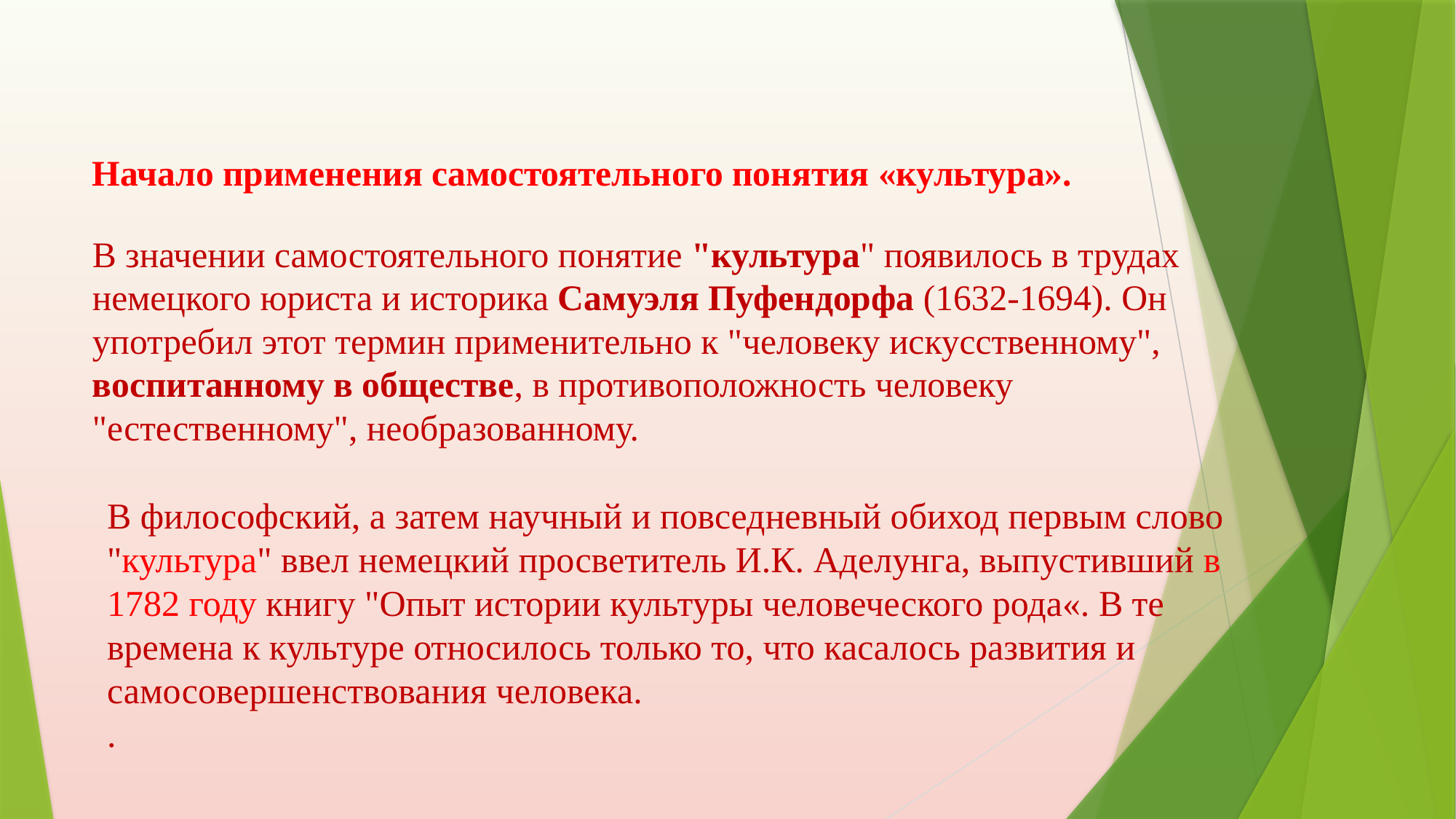

# Начало применения самостоятельного понятия «культура». В значении самостоятельного понятие "культура" появилось в трудах немецкого юриста и историка Самуэля Пуфендорфа (1632-1694). Он употребил этот термин применительно к "человеку искусственному", воспитанному в обществе, в противоположность человеку "естественному", необразованному.
В философский, а затем научный и повседневный обиход первым слово "культура" ввел немецкий просветитель И.К. Аделунга, выпустивший в 1782 году книгу "Опыт истории культуры человеческого рода«. В те времена к культуре относилось только то, что касалось развития и самосовершенствования человека.
.